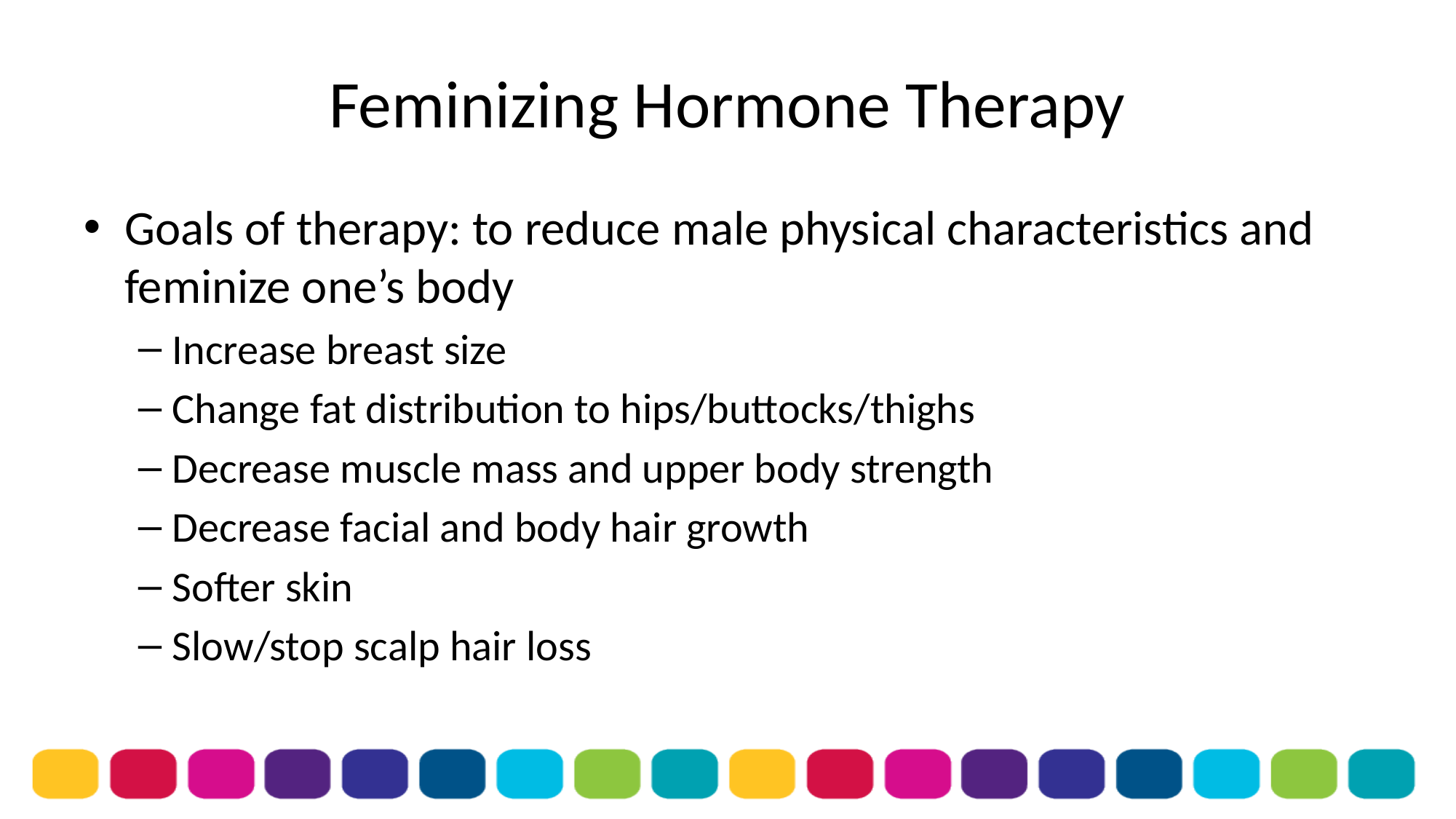

# Feminizing Hormone Therapy
Goals of therapy: to reduce male physical characteristics and feminize one’s body
Increase breast size
Change fat distribution to hips/buttocks/thighs
Decrease muscle mass and upper body strength
Decrease facial and body hair growth
Softer skin
Slow/stop scalp hair loss